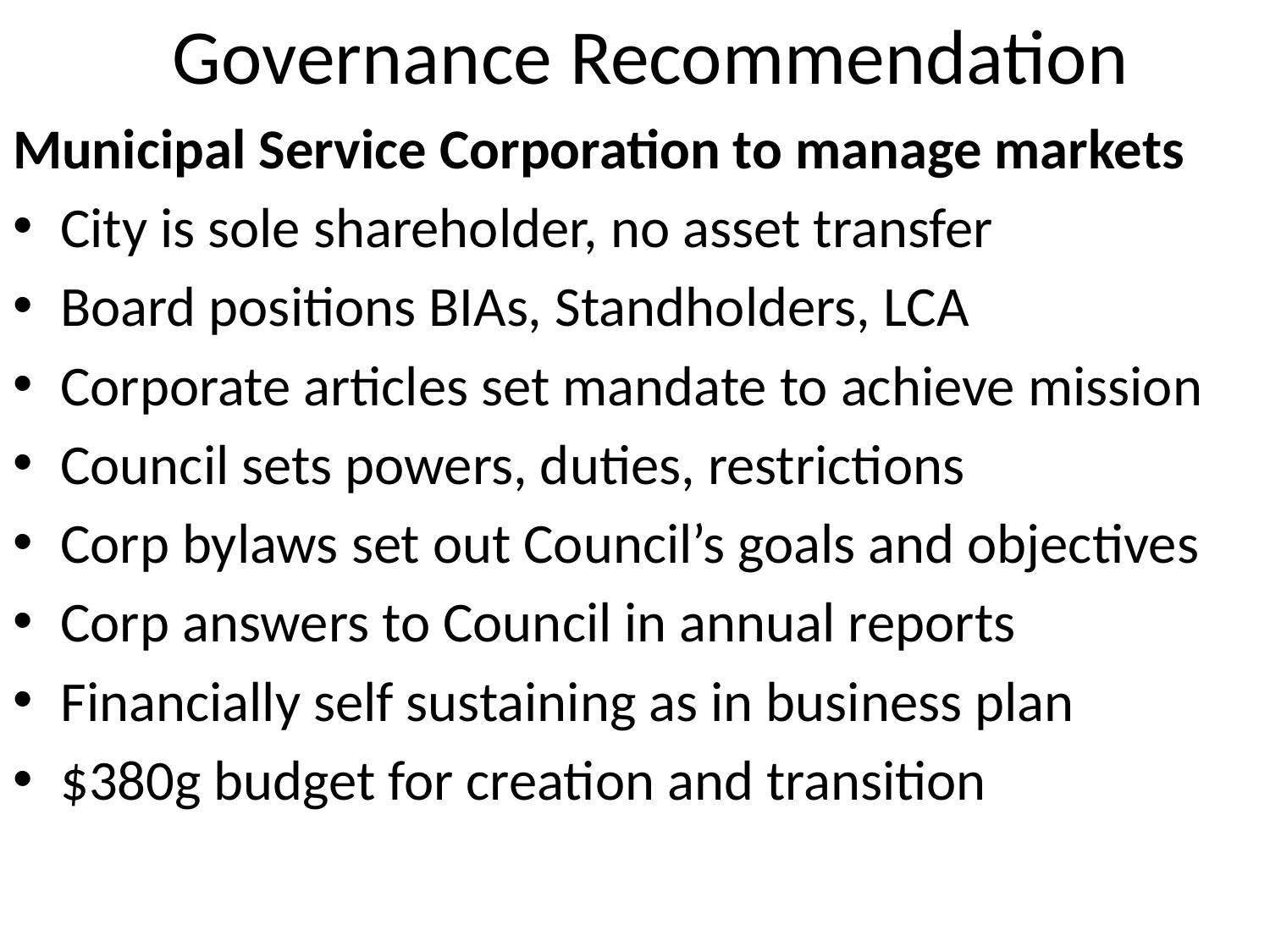

# Governance Recommendation
Municipal Service Corporation to manage markets
City is sole shareholder, no asset transfer
Board positions BIAs, Standholders, LCA
Corporate articles set mandate to achieve mission
Council sets powers, duties, restrictions
Corp bylaws set out Council’s goals and objectives
Corp answers to Council in annual reports
Financially self sustaining as in business plan
$380g budget for creation and transition